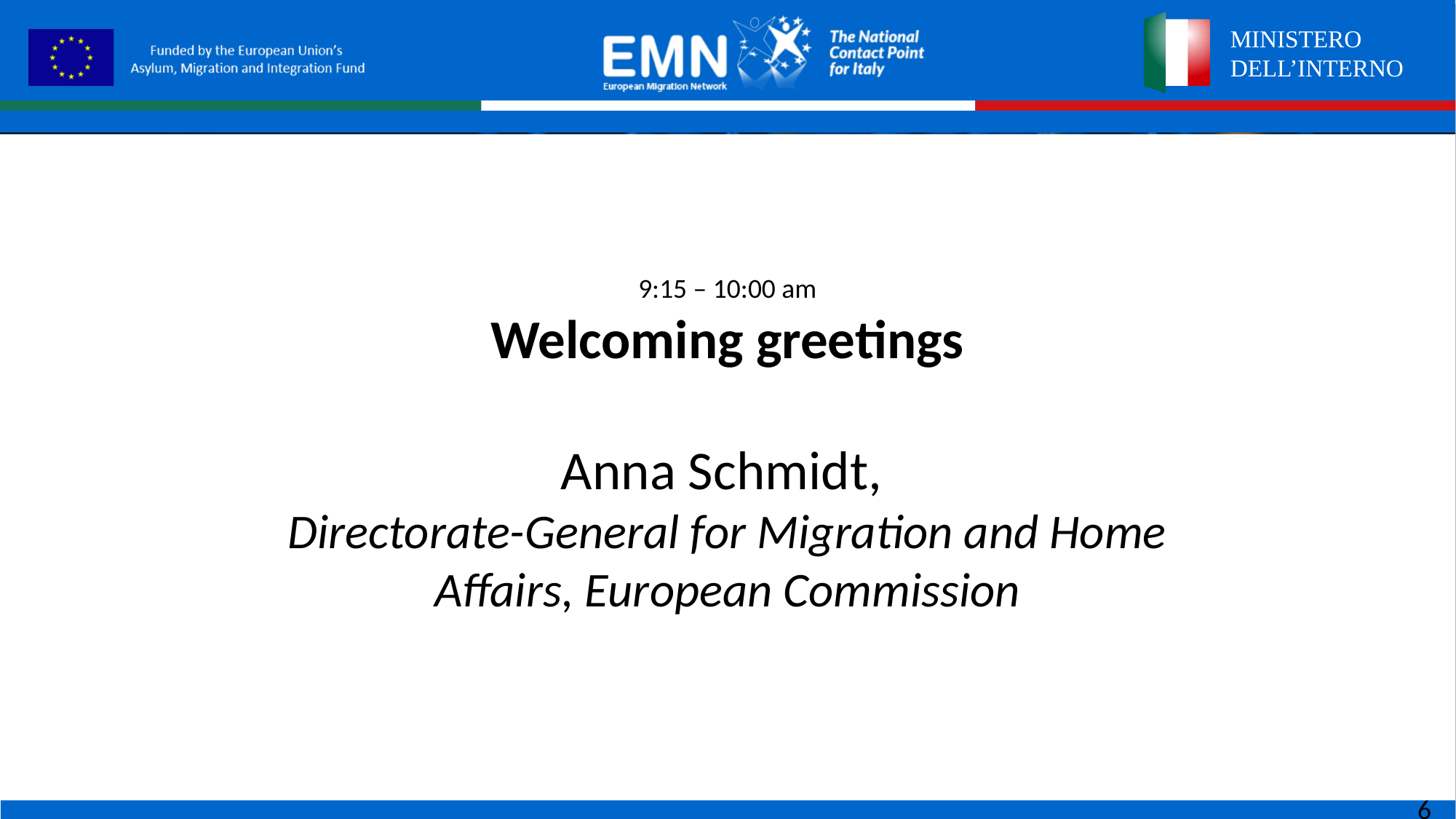

9:15 – 10:00 am
Welcoming greetings

Anna Schmidt,
Directorate-General for Migration and Home
Affairs, European Commission
6